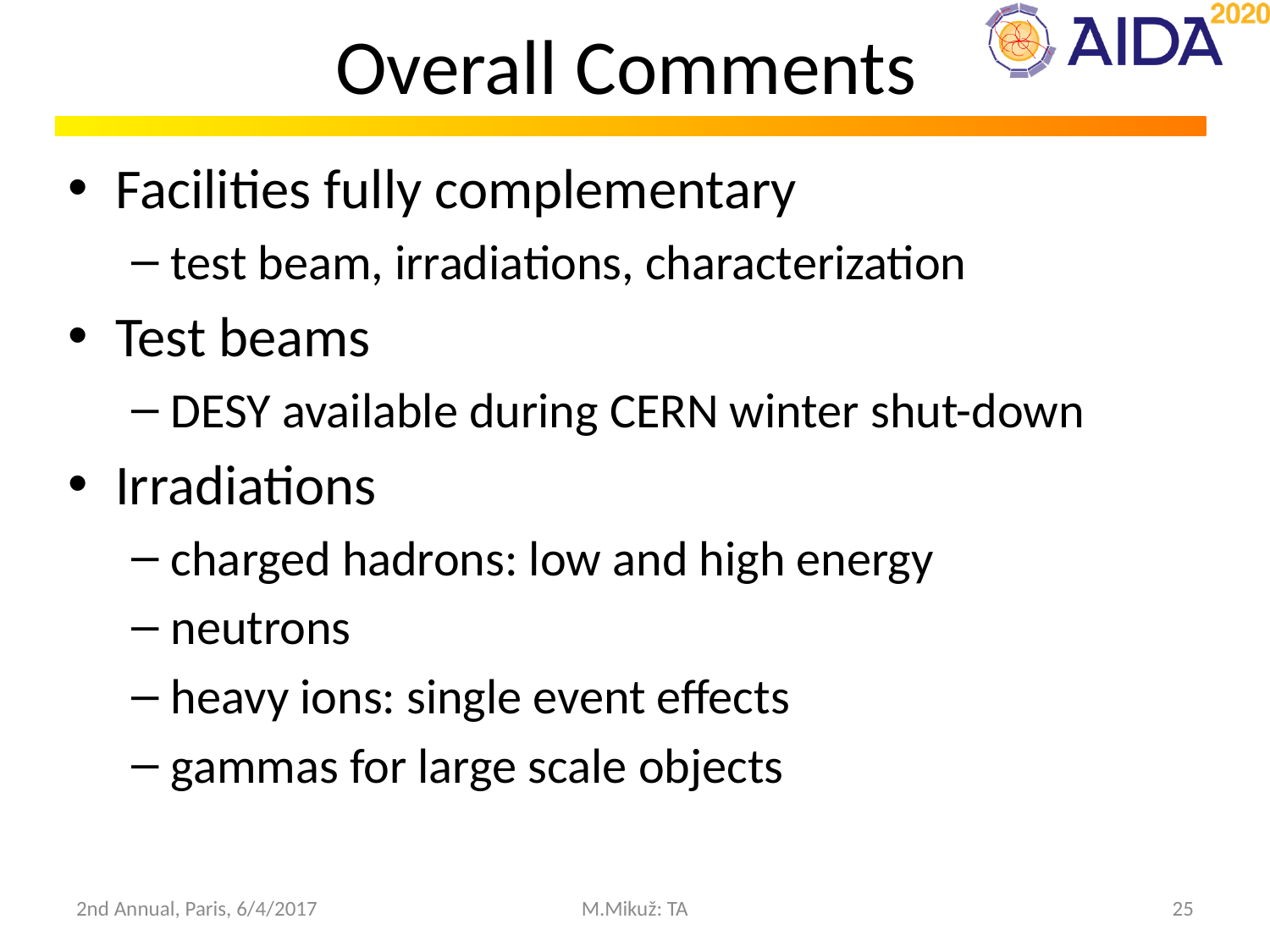

# Overall Comments
Facilities fully complementary
test beam, irradiations, characterization
Test beams
DESY available during CERN winter shut-down
Irradiations
charged hadrons: low and high energy
neutrons
heavy ions: single event effects
gammas for large scale objects

2nd Annual, Paris, 6/4/2017
M.Mikuž: TA
25